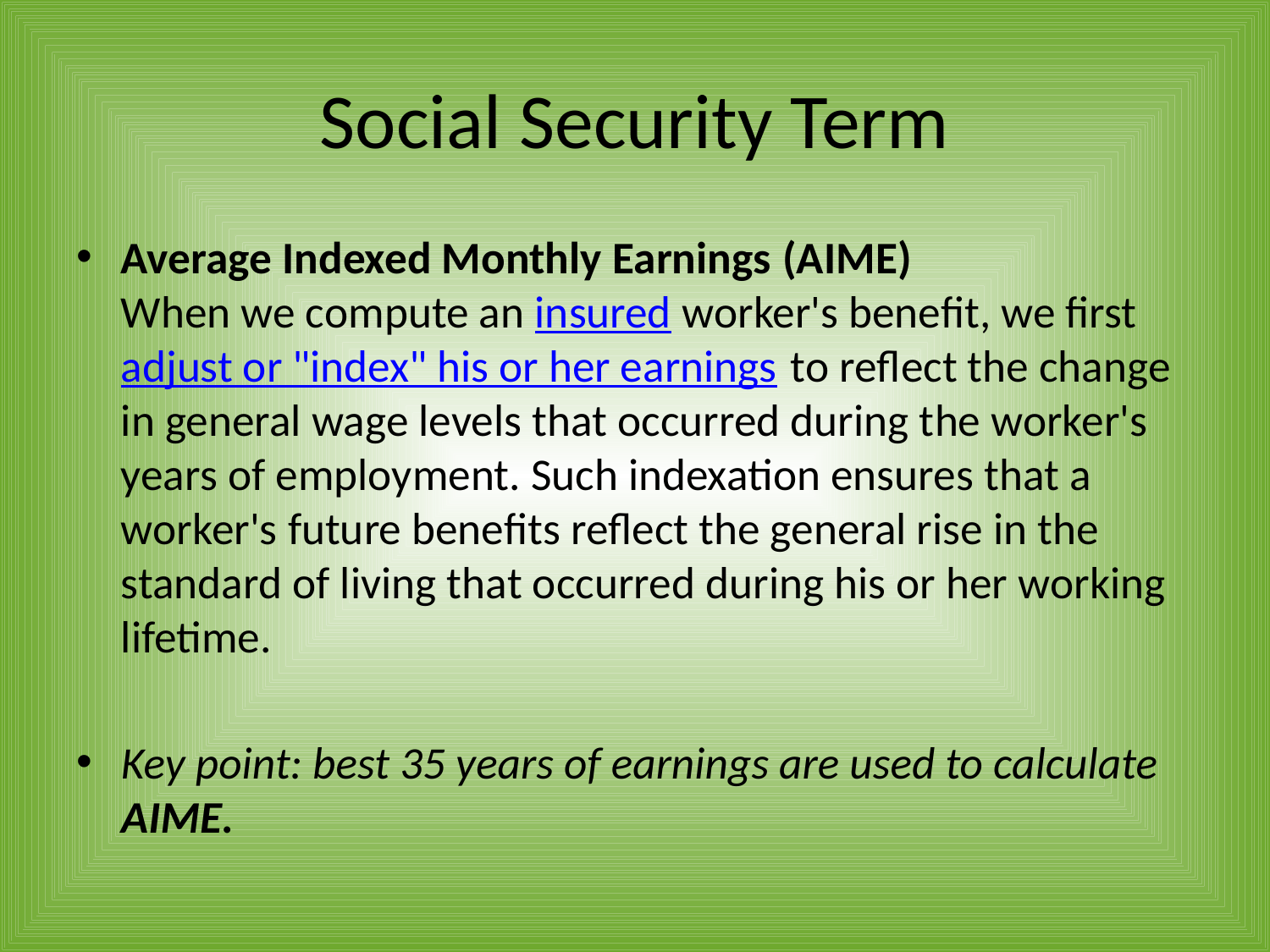

# Social Security Term
Average Indexed Monthly Earnings (AIME)
When we compute an insured worker's benefit, we first adjust or "index" his or her earnings to reflect the change in general wage levels that occurred during the worker's years of employment. Such indexation ensures that a worker's future benefits reflect the general rise in the standard of living that occurred during his or her working lifetime.

Key point: best 35 years of earnings are used to calculate AIME.